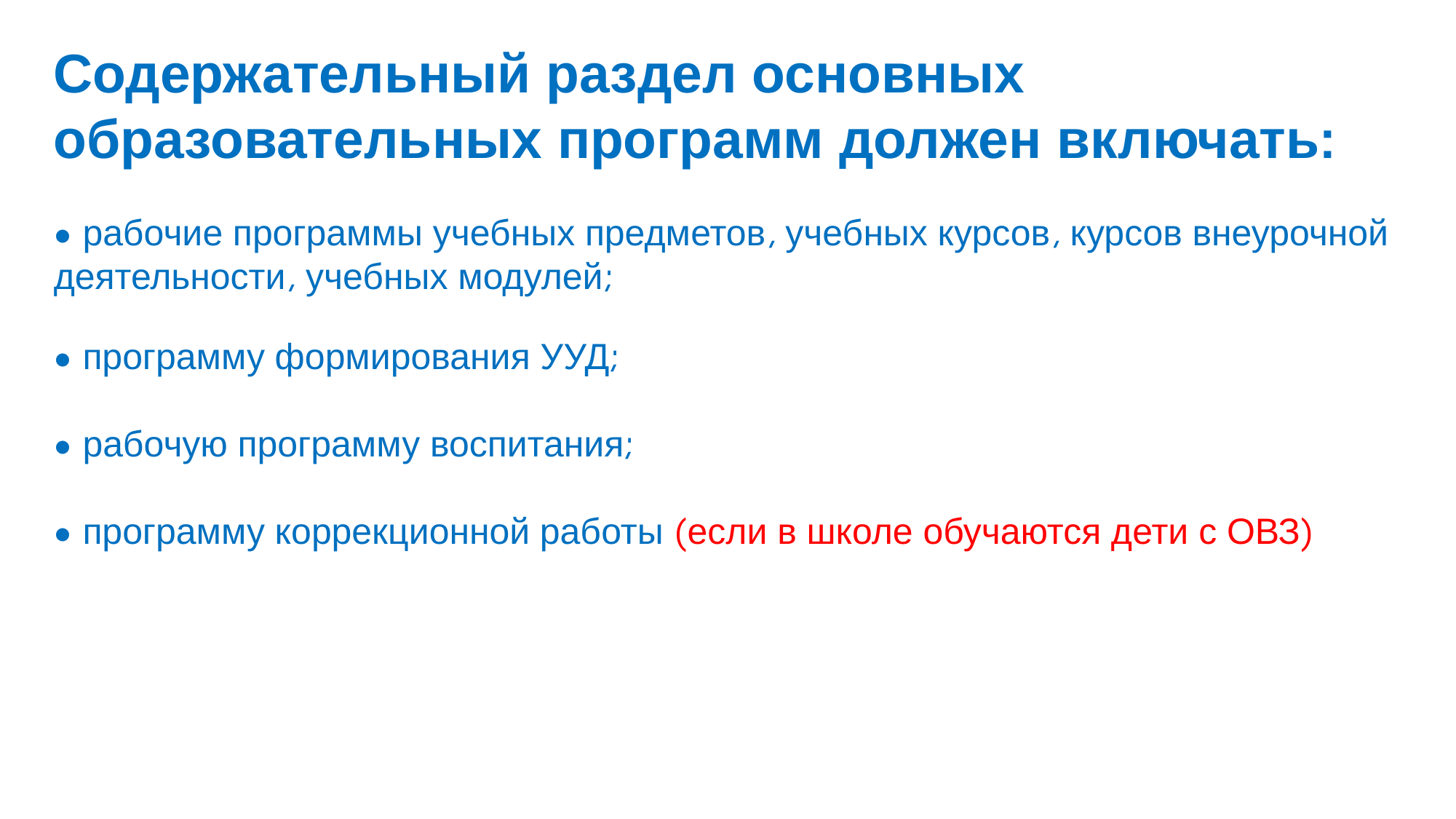

Содержательный раздел основных образовательных программ должен включать:
• рабочие программы учебных предметов, учебных курсов, курсов внеурочной деятельности, учебных модулей;

• программу формирования УУД;

• рабочую программу воспитания;

• программу коррекционной работы (если в школе обучаются дети с ОВЗ)